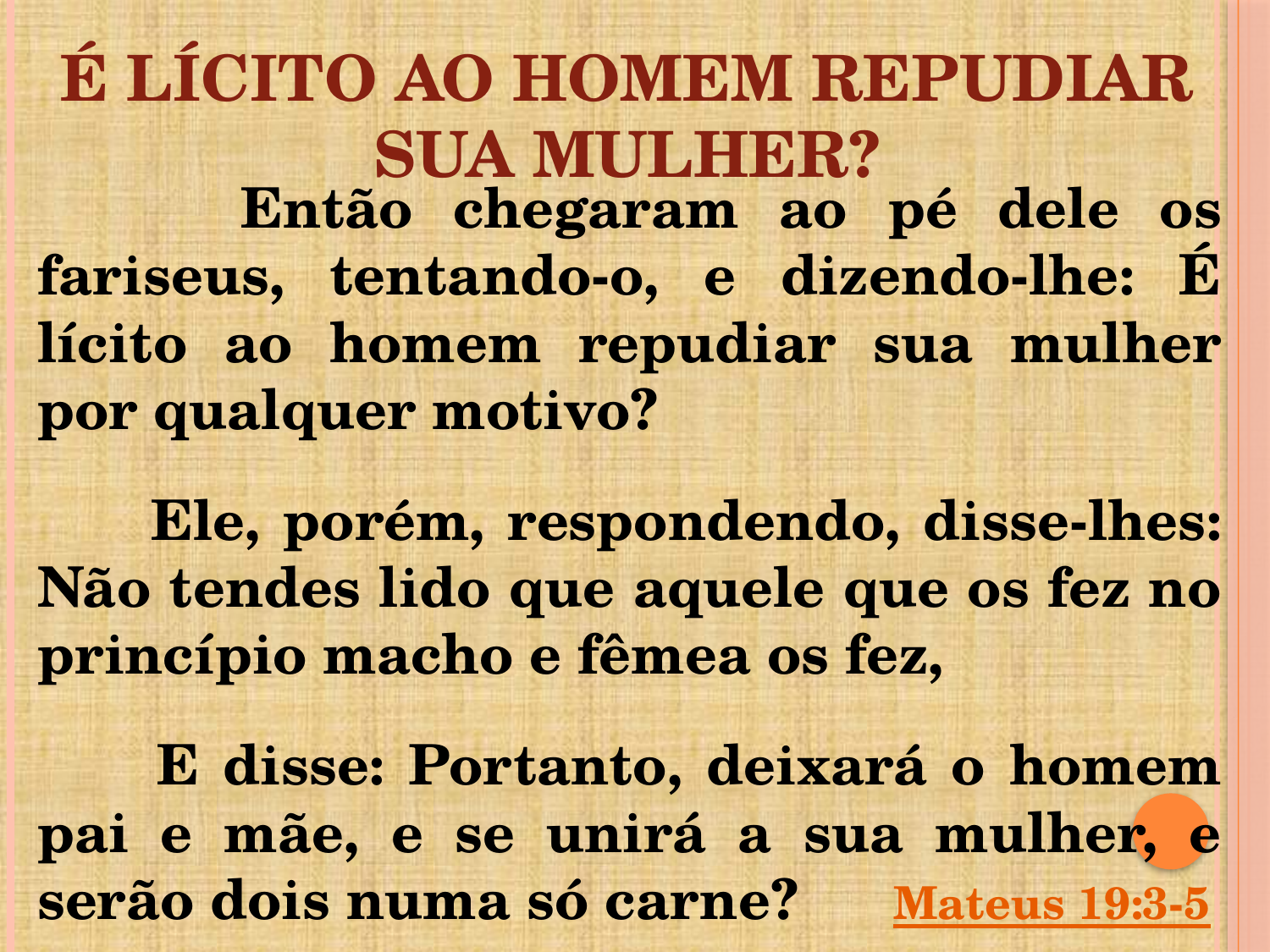

# É lícito ao homem repudiar sua mulher?
     Então chegaram ao pé dele os fariseus, tentando-o, e dizendo-lhe: É lícito ao homem repudiar sua mulher por qualquer motivo?

     Ele, porém, respondendo, disse-lhes: Não tendes lido que aquele que os fez no princípio macho e fêmea os fez,

     E disse: Portanto, deixará o homem pai e mãe, e se unirá a sua mulher, e serão dois numa só carne?      Mateus 19:3-5